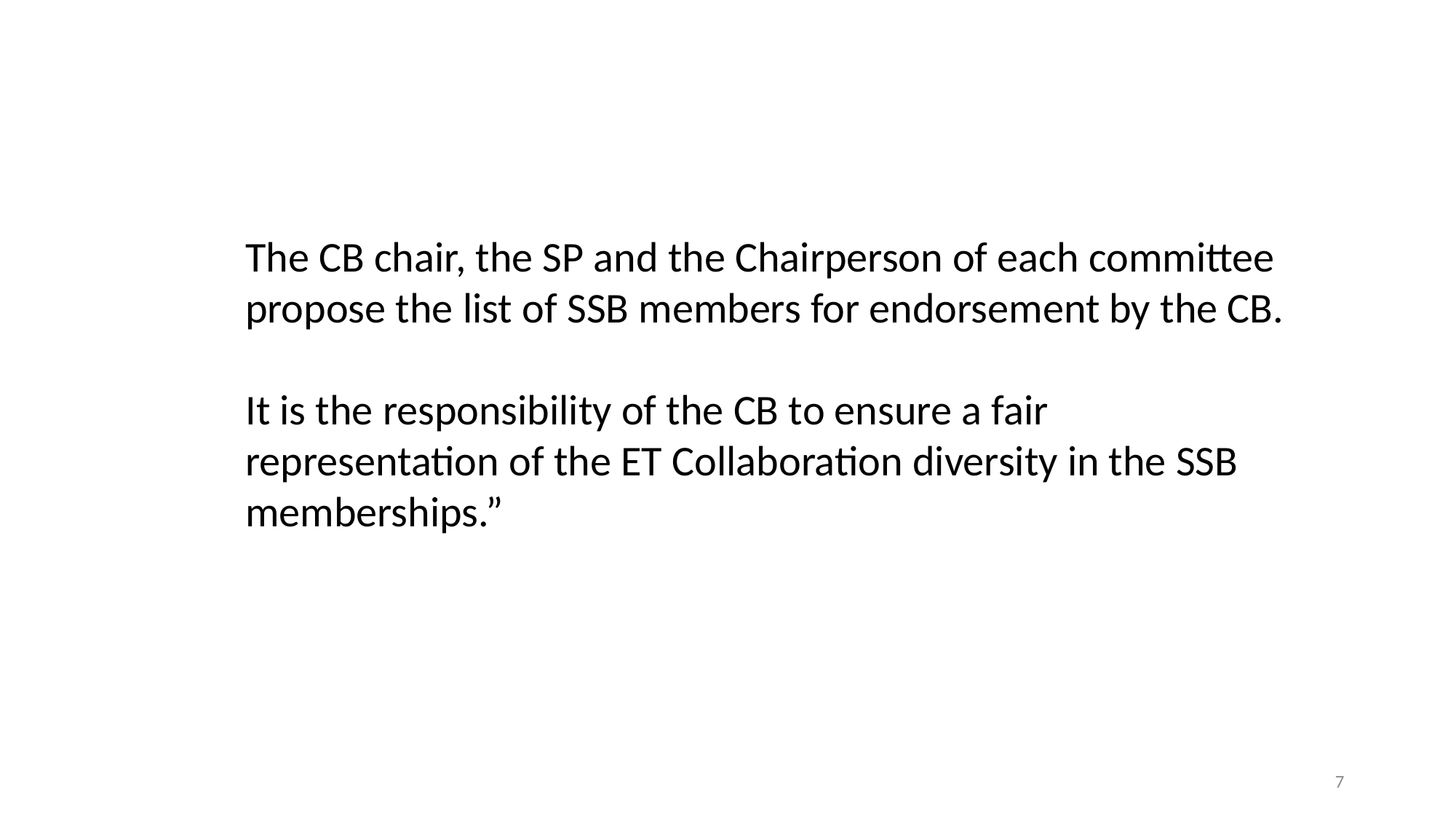

The CB chair, the SP and the Chairperson of each committee propose the list of SSB members for endorsement by the CB.

It is the responsibility of the CB to ensure a fair representation of the ET Collaboration diversity in the SSB memberships.”
7